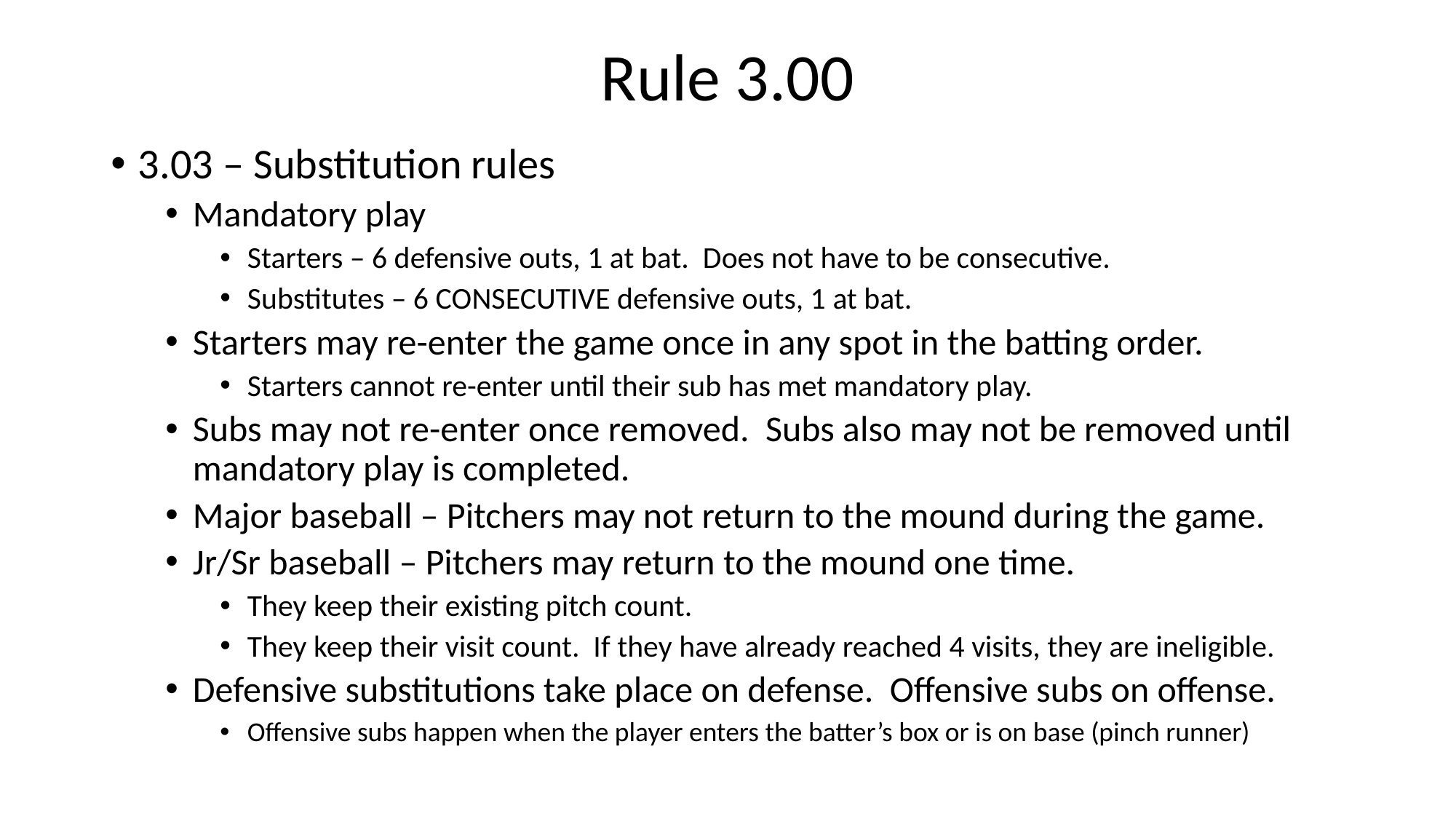

# Rule 3.00
3.03 – Substitution rules
Mandatory play
Starters – 6 defensive outs, 1 at bat.  Does not have to be consecutive.
Substitutes – 6 CONSECUTIVE defensive outs, 1 at bat.
Starters may re-enter the game once in any spot in the batting order.
Starters cannot re-enter until their sub has met mandatory play.
Subs may not re-enter once removed.  Subs also may not be removed until mandatory play is completed.
Major baseball – Pitchers may not return to the mound during the game.
Jr/Sr baseball – Pitchers may return to the mound one time.
They keep their existing pitch count.
They keep their visit count.  If they have already reached 4 visits, they are ineligible.
Defensive substitutions take place on defense.  Offensive subs on offense.
Offensive subs happen when the player enters the batter’s box or is on base (pinch runner)